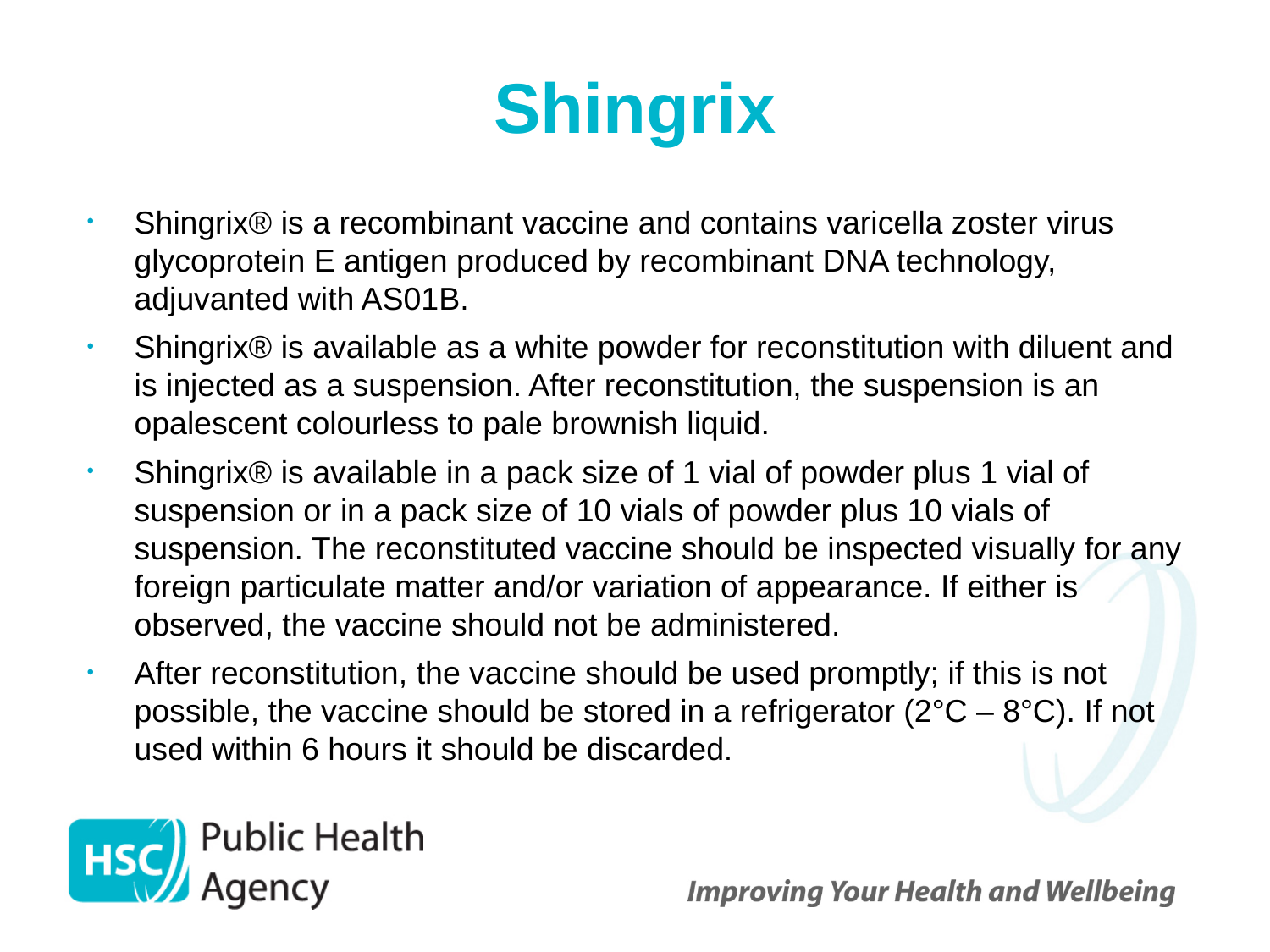

# Shingrix
Shingrix® is a recombinant vaccine and contains varicella zoster virus glycoprotein E antigen produced by recombinant DNA technology, adjuvanted with AS01B.
Shingrix® is available as a white powder for reconstitution with diluent and is injected as a suspension. After reconstitution, the suspension is an opalescent colourless to pale brownish liquid.
Shingrix® is available in a pack size of 1 vial of powder plus 1 vial of suspension or in a pack size of 10 vials of powder plus 10 vials of suspension. The reconstituted vaccine should be inspected visually for any foreign particulate matter and/or variation of appearance. If either is observed, the vaccine should not be administered.
After reconstitution, the vaccine should be used promptly; if this is not possible, the vaccine should be stored in a refrigerator (2°C – 8°C). If not used within 6 hours it should be discarded.